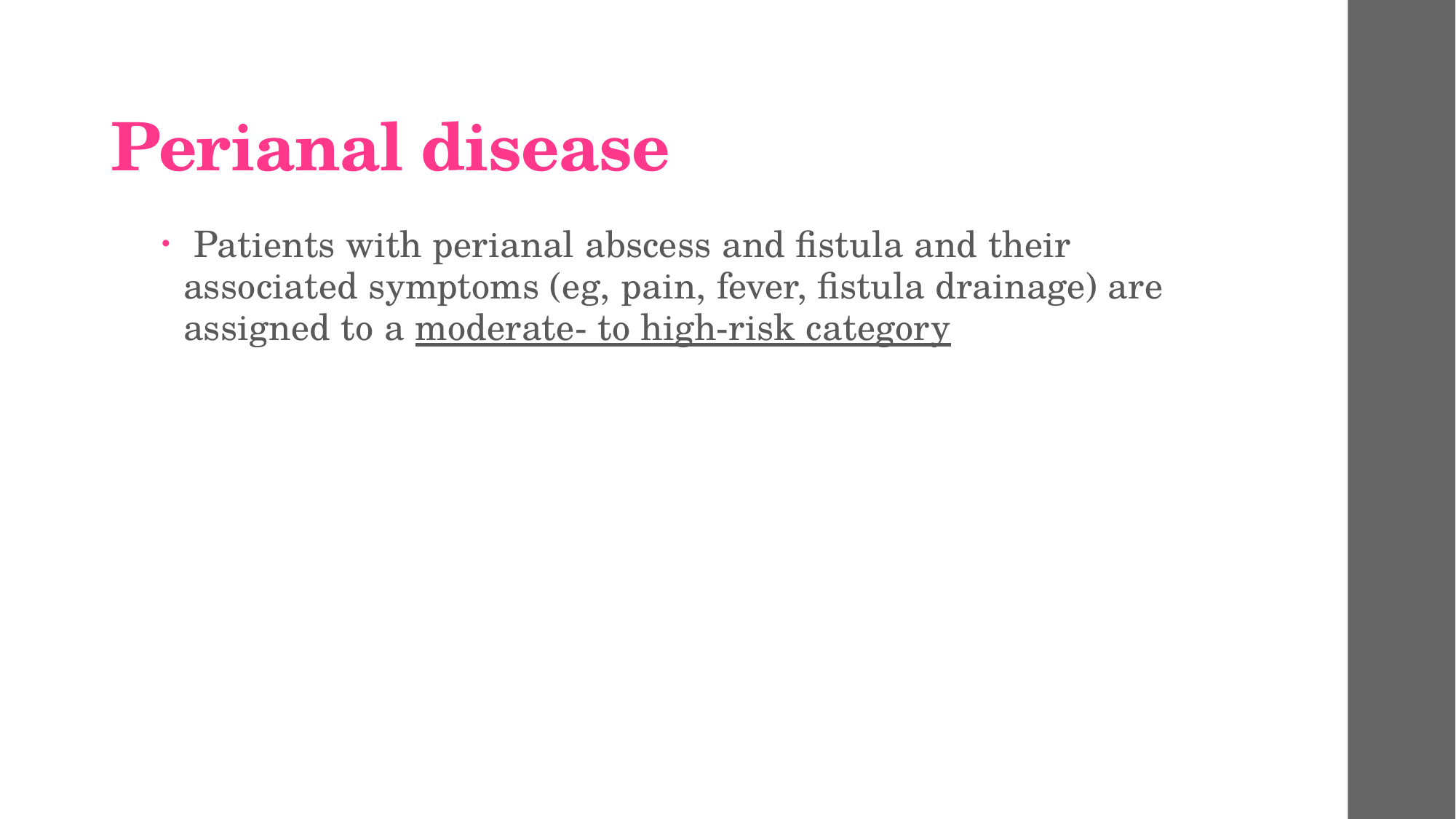

# Perianal disease
 Patients with perianal abscess and fistula and their associated symptoms (eg, pain, fever, fistula drainage) are assigned to a moderate- to high-risk category